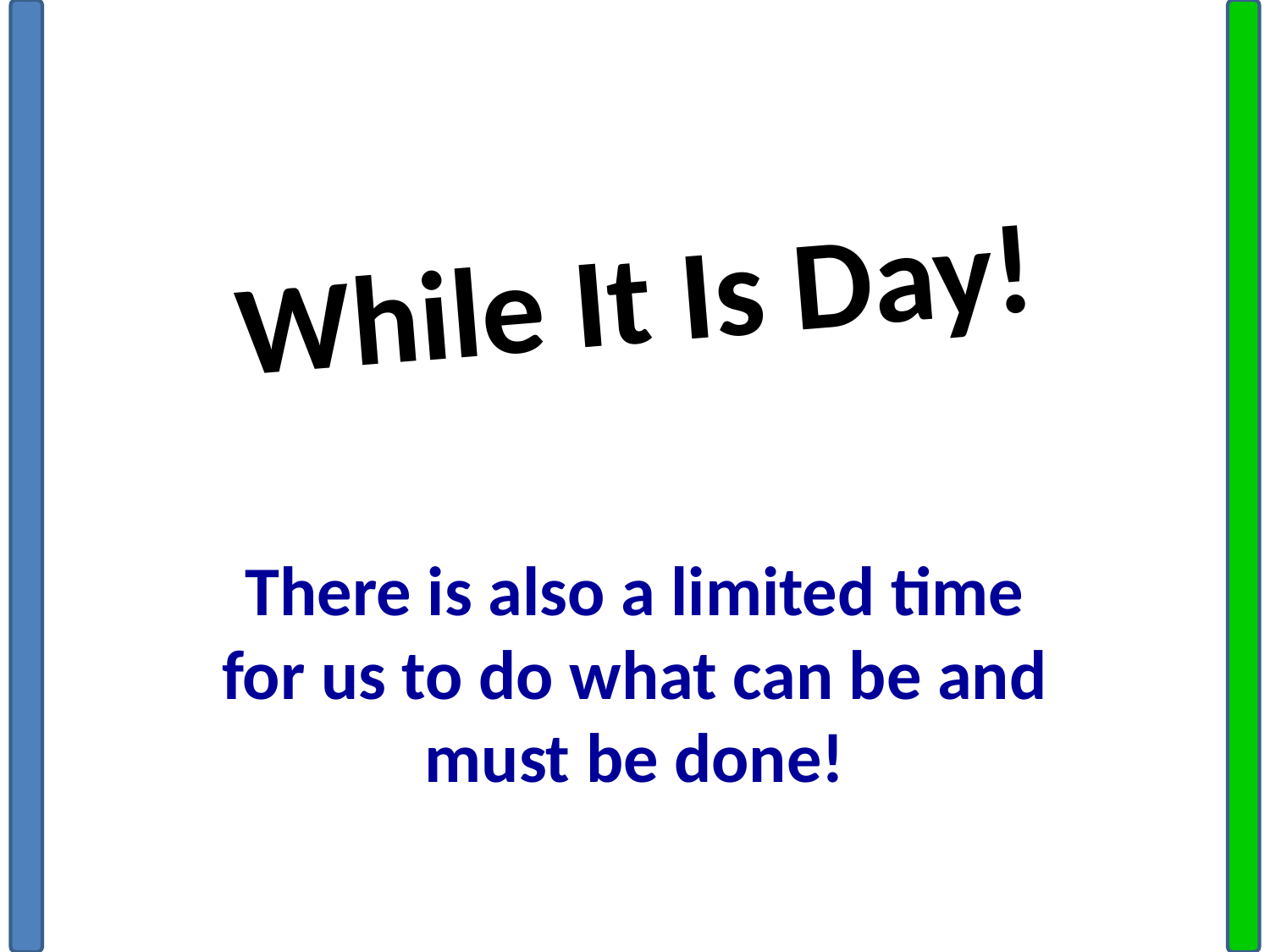

# While It Is Day!
There is also a limited time for us to do what can be and must be done!